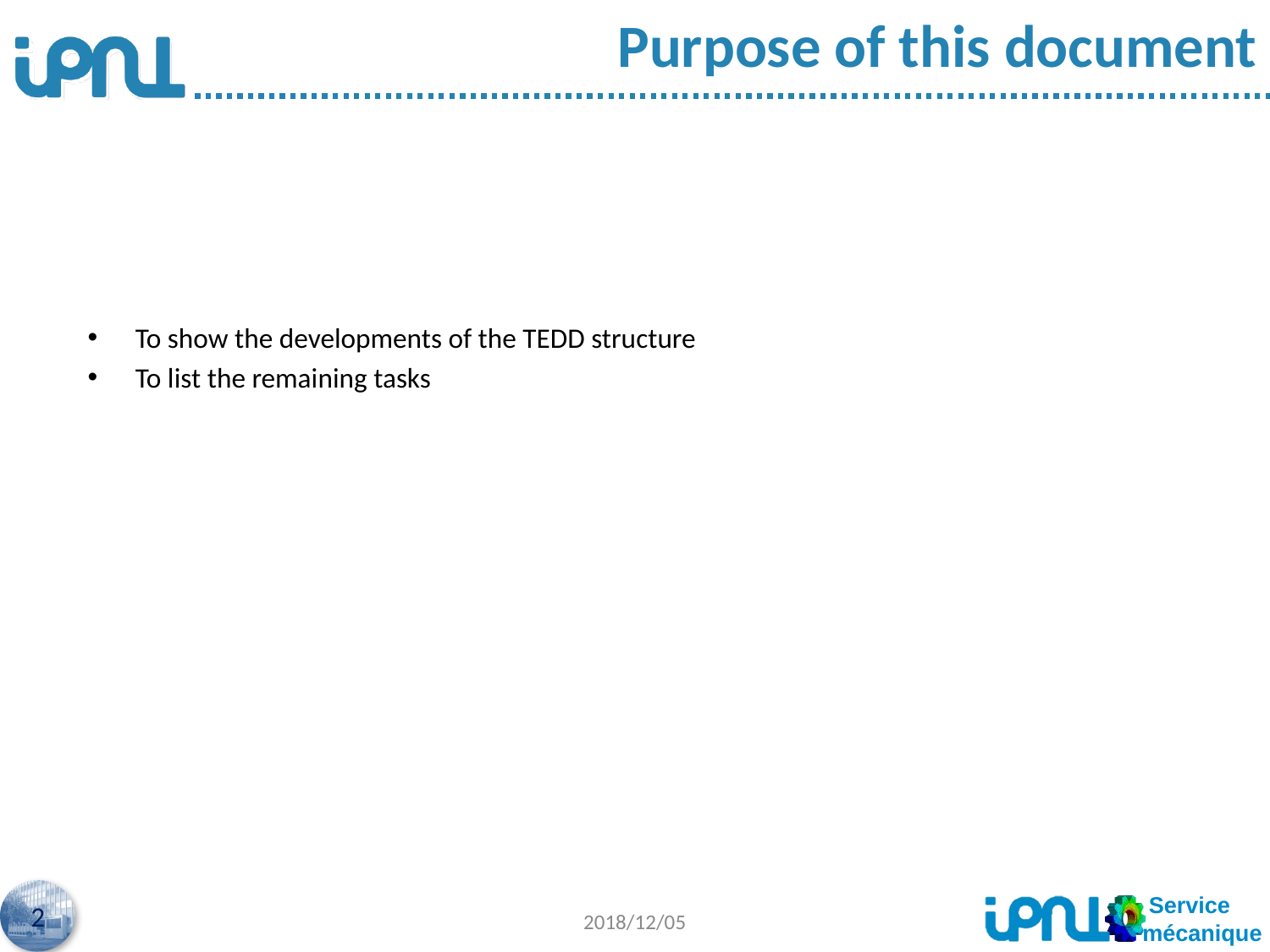

# Purpose of this document

To show the developments of the TEDD structure
To list the remaining tasks
2
2018/12/05